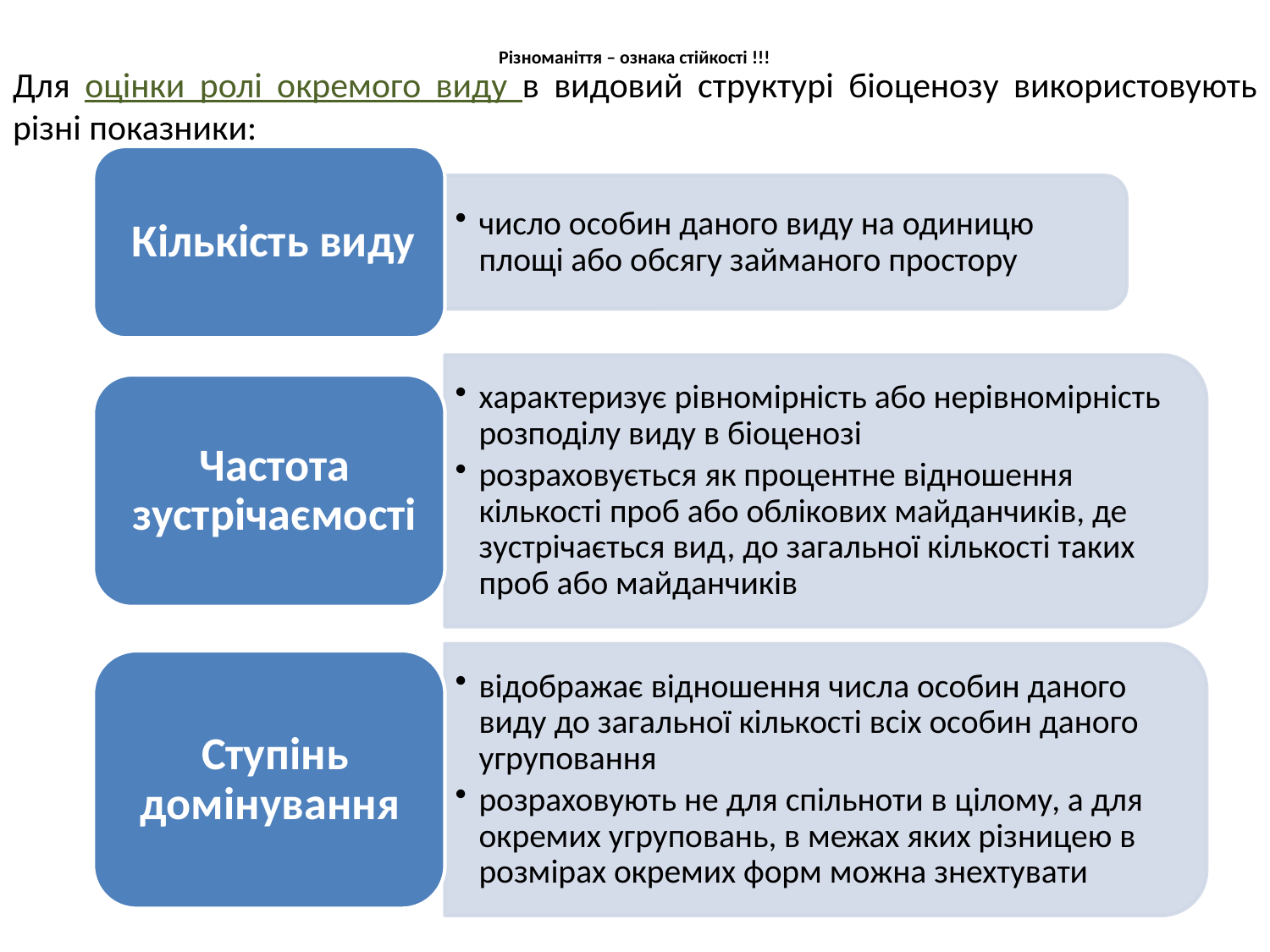

# Різноманіття – ознака стійкості !!!
Для оцінки ролі окремого виду в видовий структурі біоценозу використовують різні показники:
число особин даного виду на одиницю площі або обсягу займаного простору
Кількість виду
характеризує рівномірність або нерівномірність розподілу виду в біоценозі
розраховується як процентне відношення кількості проб або облікових майданчиків, де зустрічається вид, до загальної кількості таких проб або майданчиків
Частота зустрічаємості
відображає відношення числа особин даного виду до загальної кількості всіх особин даного угруповання
розраховують не для спільноти в цілому, а для окремих угруповань, в межах яких різницею в розмірах окремих форм можна знехтувати
Ступінь домінування